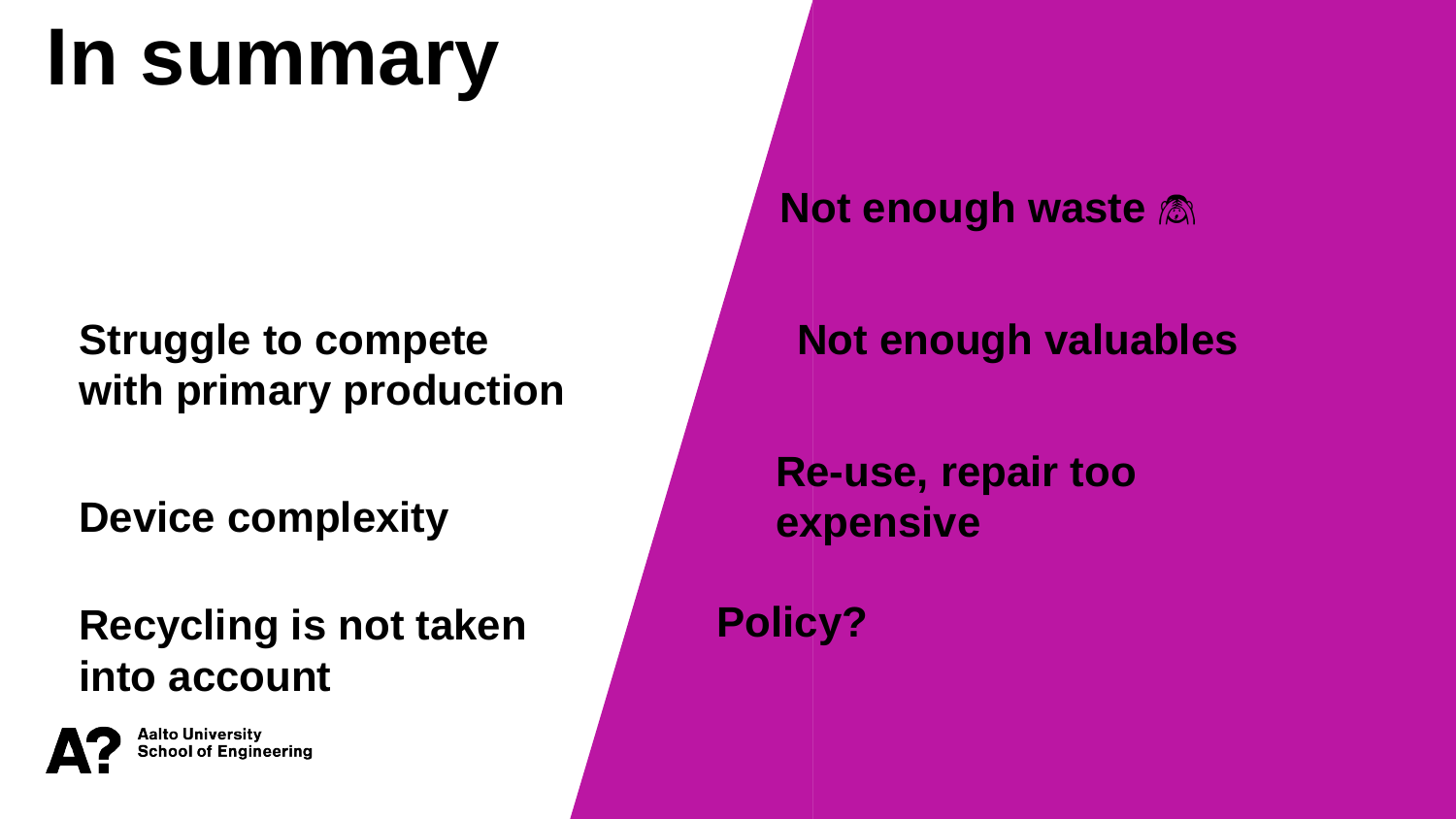

In summary
Not enough waste 🙈
Struggle to compete with primary production
Not enough valuables
Re-use, repair too expensive
Device complexity
Policy?
Recycling is not taken into account